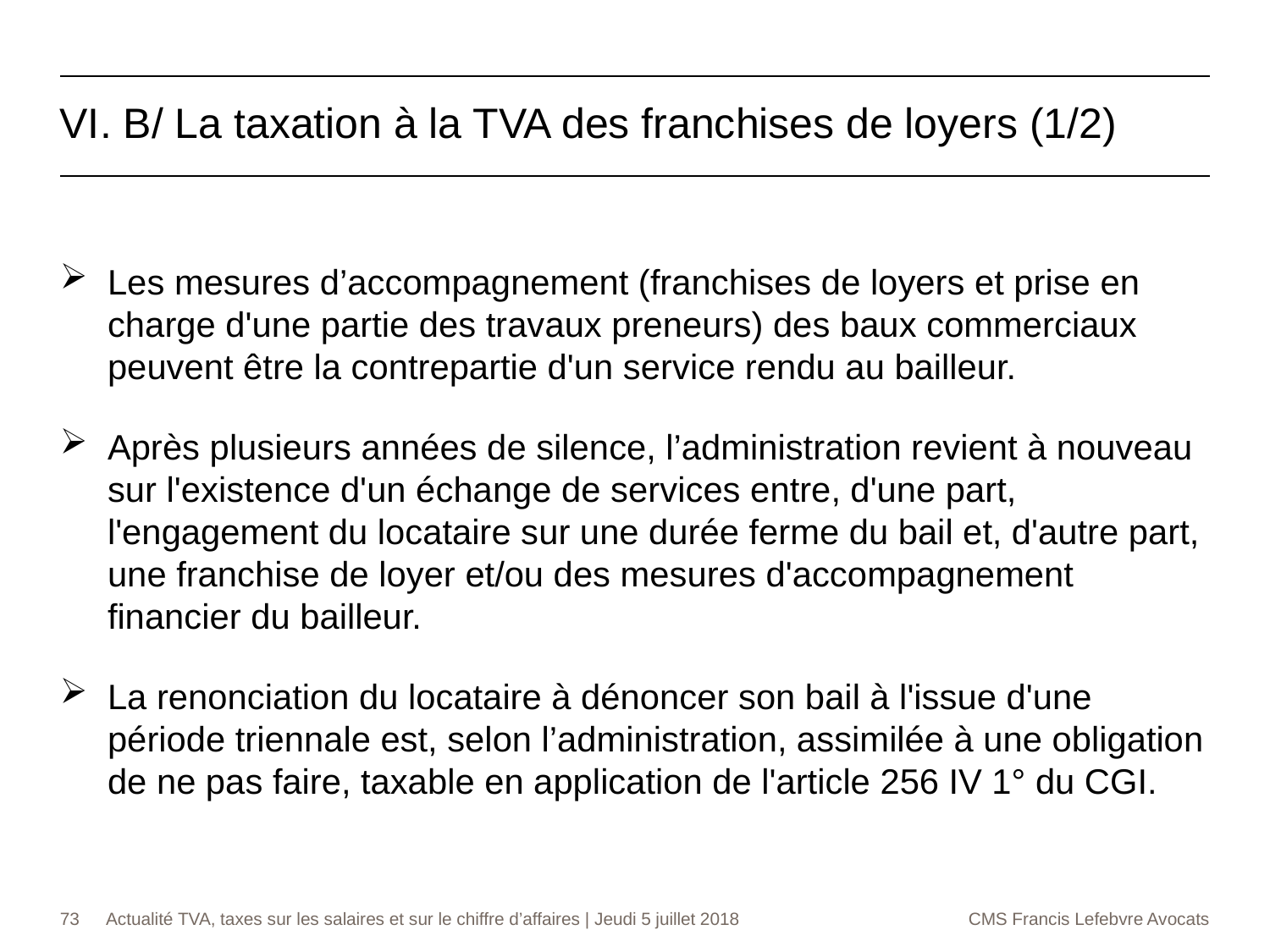

VI. B/ La taxation à la TVA des franchises de loyers (1/2)
Les mesures d’accompagnement (franchises de loyers et prise en charge d'une partie des travaux preneurs) des baux commerciaux peuvent être la contrepartie d'un service rendu au bailleur.

Après plusieurs années de silence, l’administration revient à nouveau sur l'existence d'un échange de services entre, d'une part, l'engagement du locataire sur une durée ferme du bail et, d'autre part, une franchise de loyer et/ou des mesures d'accompagnement financier du bailleur.

La renonciation du locataire à dénoncer son bail à l'issue d'une période triennale est, selon l’administration, assimilée à une obligation de ne pas faire, taxable en application de l'article 256 IV 1° du CGI.

73